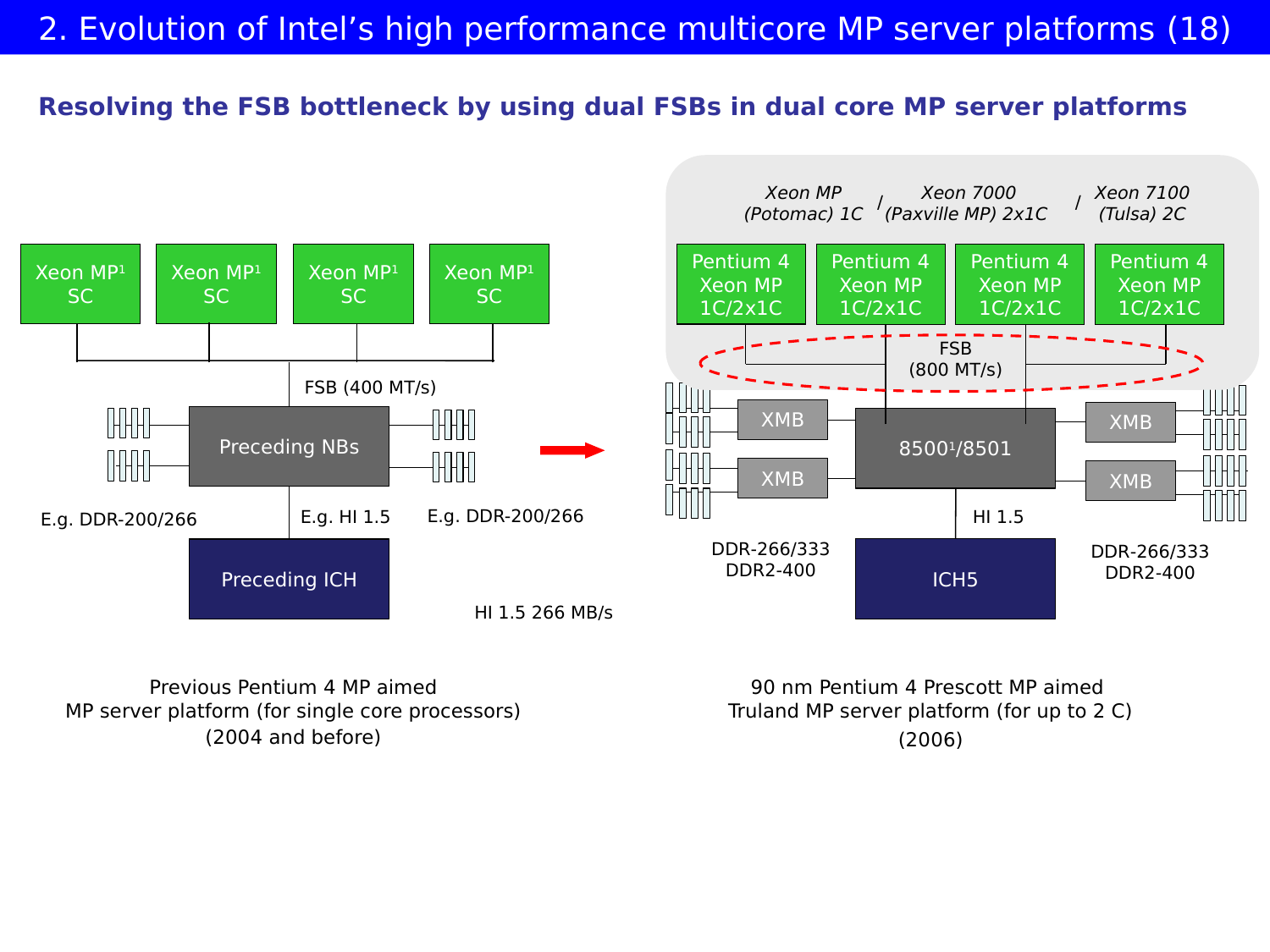

2. Evolution of Intel’s high performance multicore MP server platforms (18)
Resolving the FSB bottleneck by using dual FSBs in dual core MP server platforms

Xeon MP
(Potomac) 1C
Xeon 7000
(Paxville MP) 2x1C
Xeon 7100
(Tulsa) 2C
/
/
Pentium 4
Xeon MP 1C/2x1C
Pentium 4
Xeon MP 1C/2x1C
Pentium 4
Xeon MP 1C/2x1C
Pentium 4
Xeon MP 1C/2x1C
FSB
(800 MT/s)

Xeon MP1
SC
Xeon MP1
SC
Xeon MP1
SC
Xeon MP1
SC
FSB (400 MT/s)

XMB

XMB

XMB
85001/8501

XMB

HI 1.5
DDR-266/333
DDR2-400
DDR-266/333
DDR2-400
ICH5
Preceding NBs

E.g. DDR-200/266
E.g. HI 1.5
E.g. DDR-200/266

Preceding ICH
HI 1.5 266 MB/s
Previous Pentium 4 MP aimed
MP server platform (for single core processors)
(2004 and before)
90 nm Pentium 4 Prescott MP aimed
Truland MP server platform (for up to 2 C)
(2006)